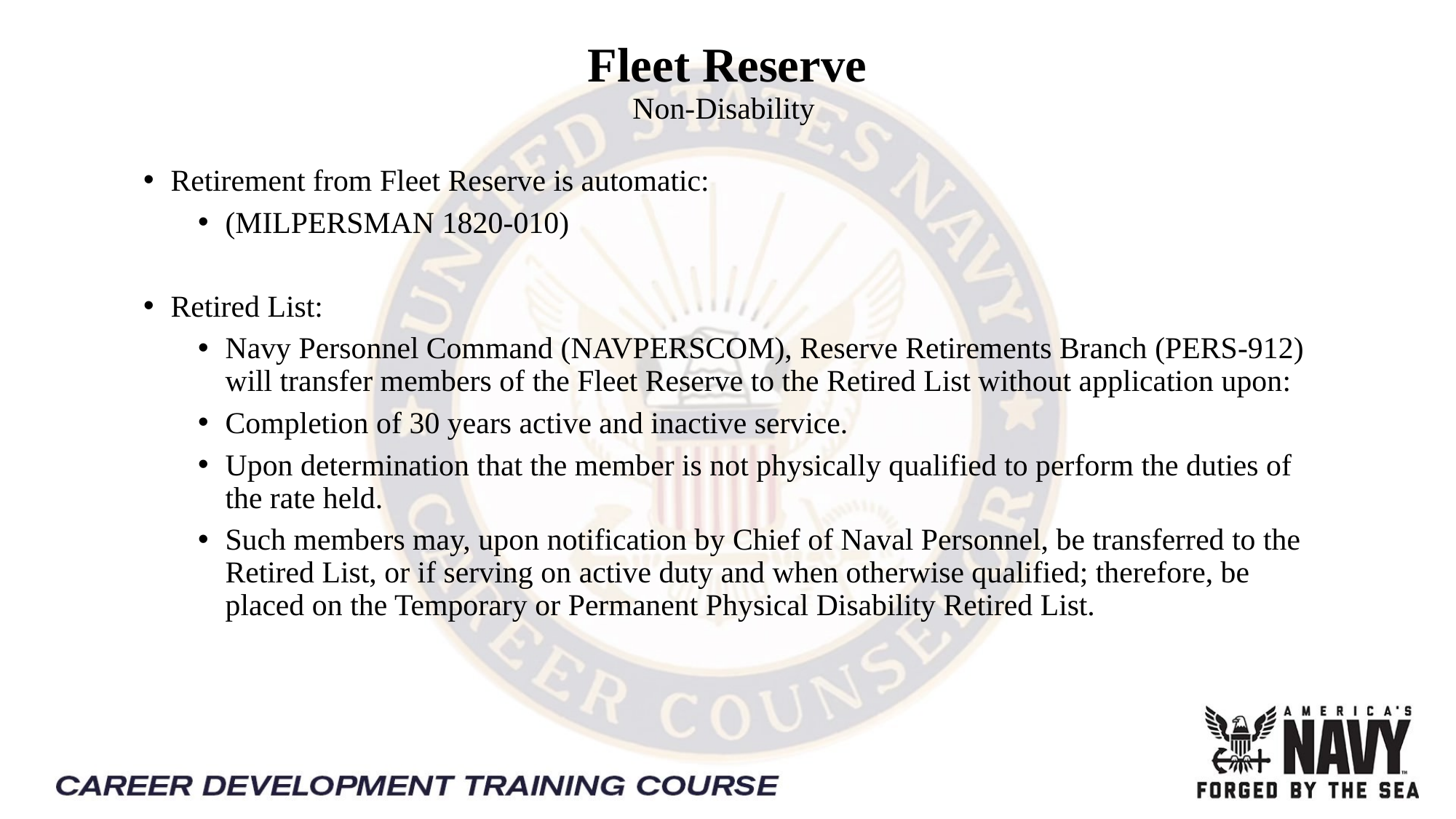

# Fleet Reserve Non-Disability
Retirement from Fleet Reserve is automatic:
(MILPERSMAN 1820-010)

Retired List:
Navy Personnel Command (NAVPERSCOM), Reserve Retirements Branch (PERS-912) will transfer members of the Fleet Reserve to the Retired List without application upon:
Completion of 30 years active and inactive service.
Upon determination that the member is not physically qualified to perform the duties of the rate held.
Such members may, upon notification by Chief of Naval Personnel, be transferred to the Retired List, or if serving on active duty and when otherwise qualified; therefore, be placed on the Temporary or Permanent Physical Disability Retired List.